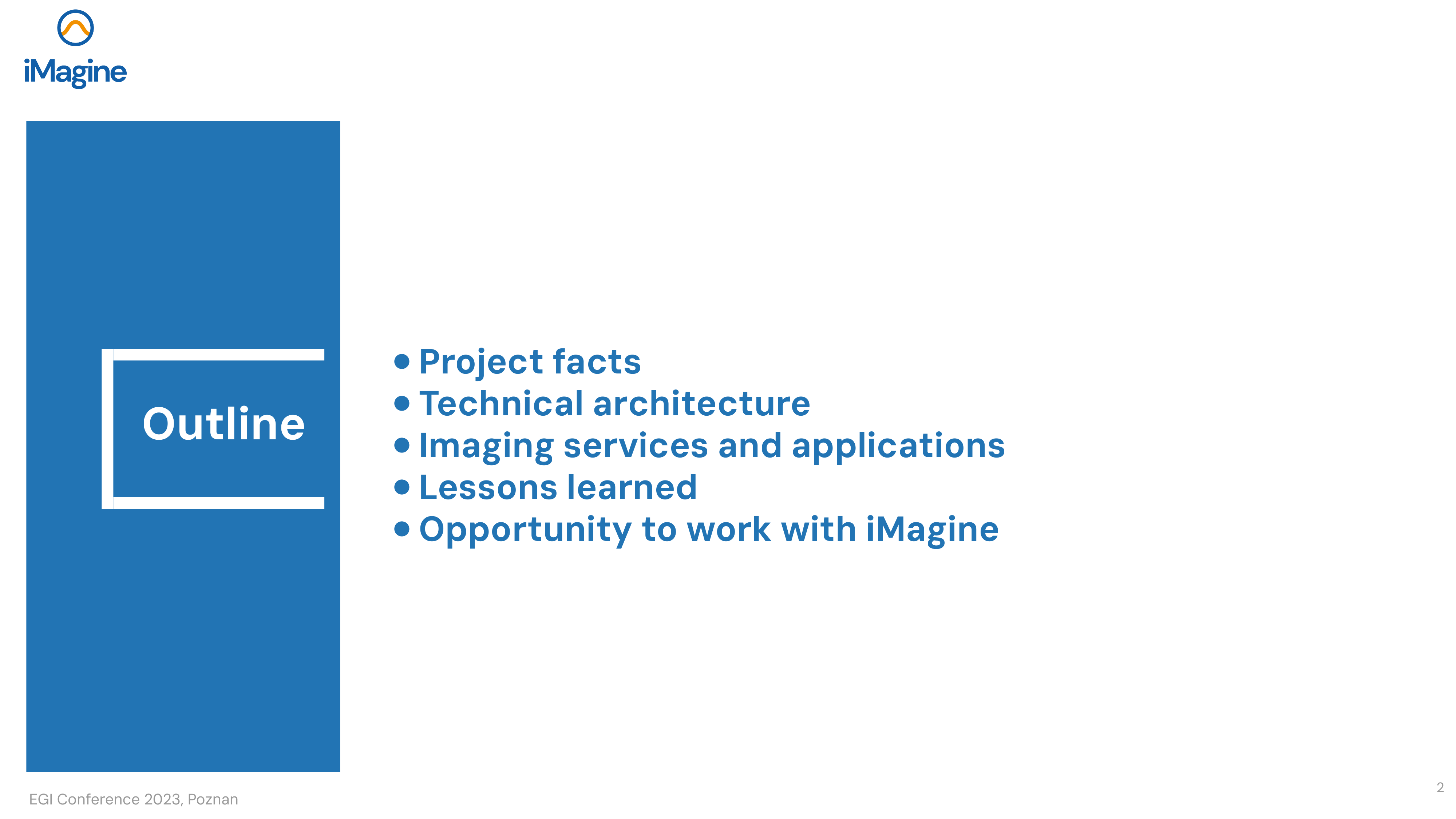

Project facts
Technical architecture
Imaging services and applications
Lessons learned
Opportunity to work with iMagine

# Outline

2